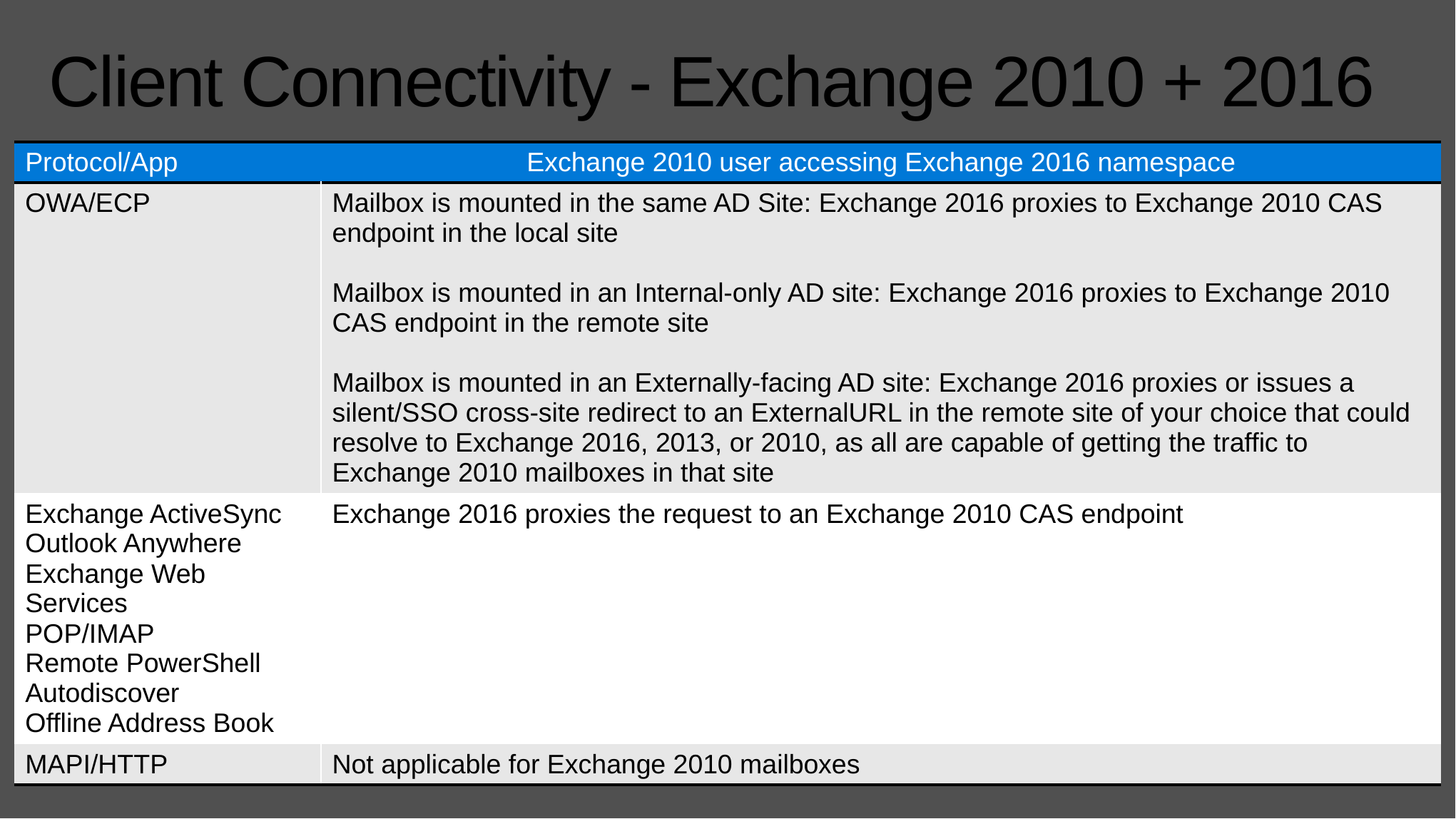

# Client Connectivity - Exchange 2010 + 2016
| Protocol/App | Exchange 2010 user accessing Exchange 2016 namespace |
| --- | --- |
| OWA/ECP | Mailbox is mounted in the same AD Site: Exchange 2016 proxies to Exchange 2010 CAS endpoint in the local site Mailbox is mounted in an Internal-only AD site: Exchange 2016 proxies to Exchange 2010 CAS endpoint in the remote site Mailbox is mounted in an Externally-facing AD site: Exchange 2016 proxies or issues a silent/SSO cross-site redirect to an ExternalURL in the remote site of your choice that could resolve to Exchange 2016, 2013, or 2010, as all are capable of getting the traffic to Exchange 2010 mailboxes in that site |
| Exchange ActiveSync Outlook Anywhere Exchange Web Services POP/IMAP Remote PowerShell Autodiscover Offline Address Book | Exchange 2016 proxies the request to an Exchange 2010 CAS endpoint |
| MAPI/HTTP | Not applicable for Exchange 2010 mailboxes |